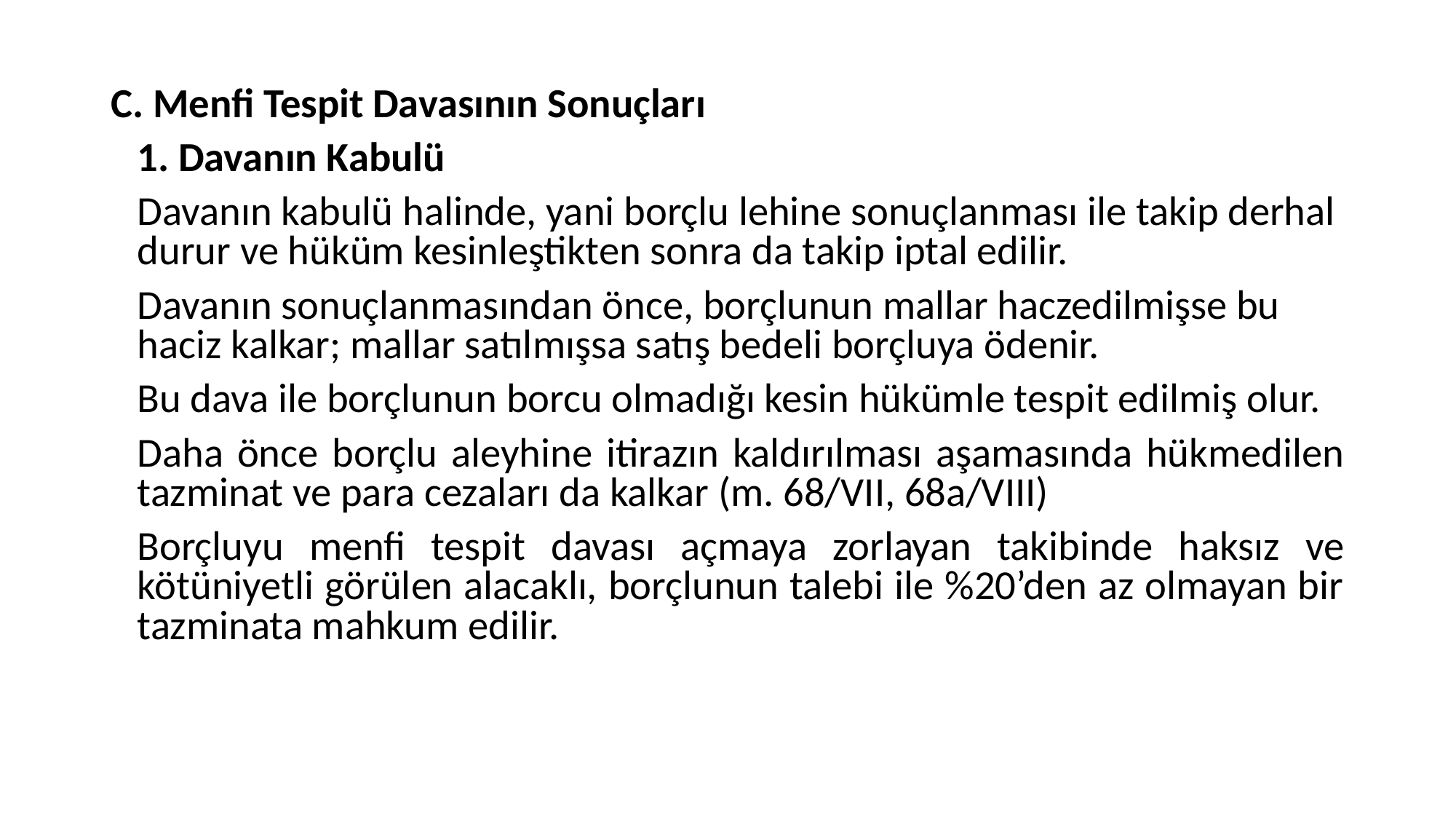

#
C. Menfi Tespit Davasının Sonuçları
		1. Davanın Kabulü
	Davanın kabulü halinde, yani borçlu lehine sonuçlanması ile takip derhal durur ve hüküm kesinleştikten sonra da takip iptal edilir.
	Davanın sonuçlanmasından önce, borçlunun mallar haczedilmişse bu haciz kalkar; mallar satılmışsa satış bedeli borçluya ödenir.
	Bu dava ile borçlunun borcu olmadığı kesin hükümle tespit edilmiş olur.
	Daha önce borçlu aleyhine itirazın kaldırılması aşamasında hükmedilen tazminat ve para cezaları da kalkar (m. 68/VII, 68a/VIII)
	Borçluyu menfi tespit davası açmaya zorlayan takibinde haksız ve kötüniyetli görülen alacaklı, borçlunun talebi ile %20’den az olmayan bir tazminata mahkum edilir.